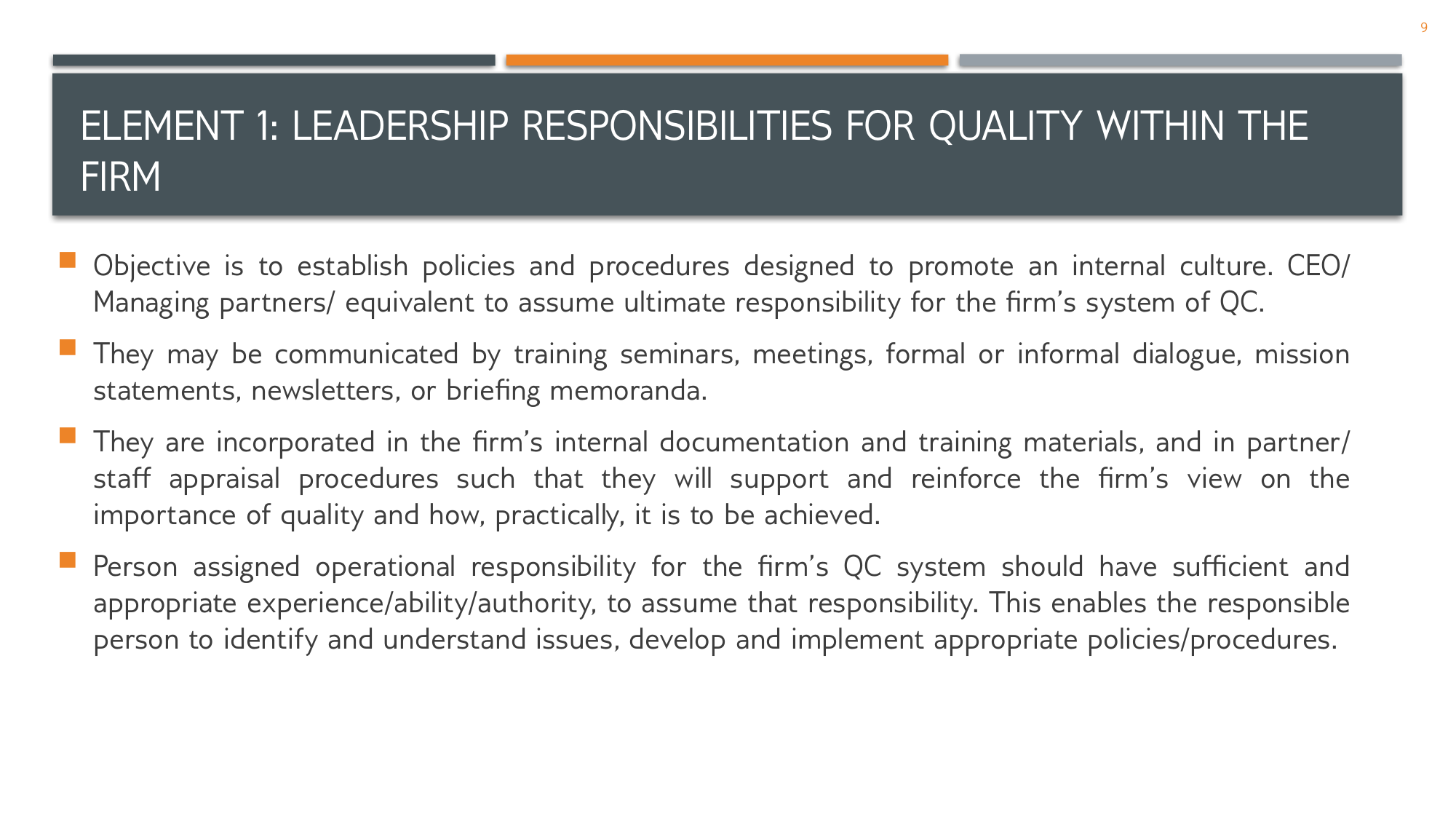

9
# Element 1: Leadership responsibilities for quality within the firm
Objective is to establish policies and procedures designed to promote an internal culture. CEO/ Managing partners/ equivalent to assume ultimate responsibility for the firm’s system of QC.
They may be communicated by training seminars, meetings, formal or informal dialogue, mission statements, newsletters, or briefing memoranda.
They are incorporated in the firm’s internal documentation and training materials, and in partner/ staff appraisal procedures such that they will support and reinforce the firm’s view on the importance of quality and how, practically, it is to be achieved.
Person assigned operational responsibility for the firm’s QC system should have sufficient and appropriate experience/ability/authority, to assume that responsibility. This enables the responsible person to identify and understand issues, develop and implement appropriate policies/procedures.